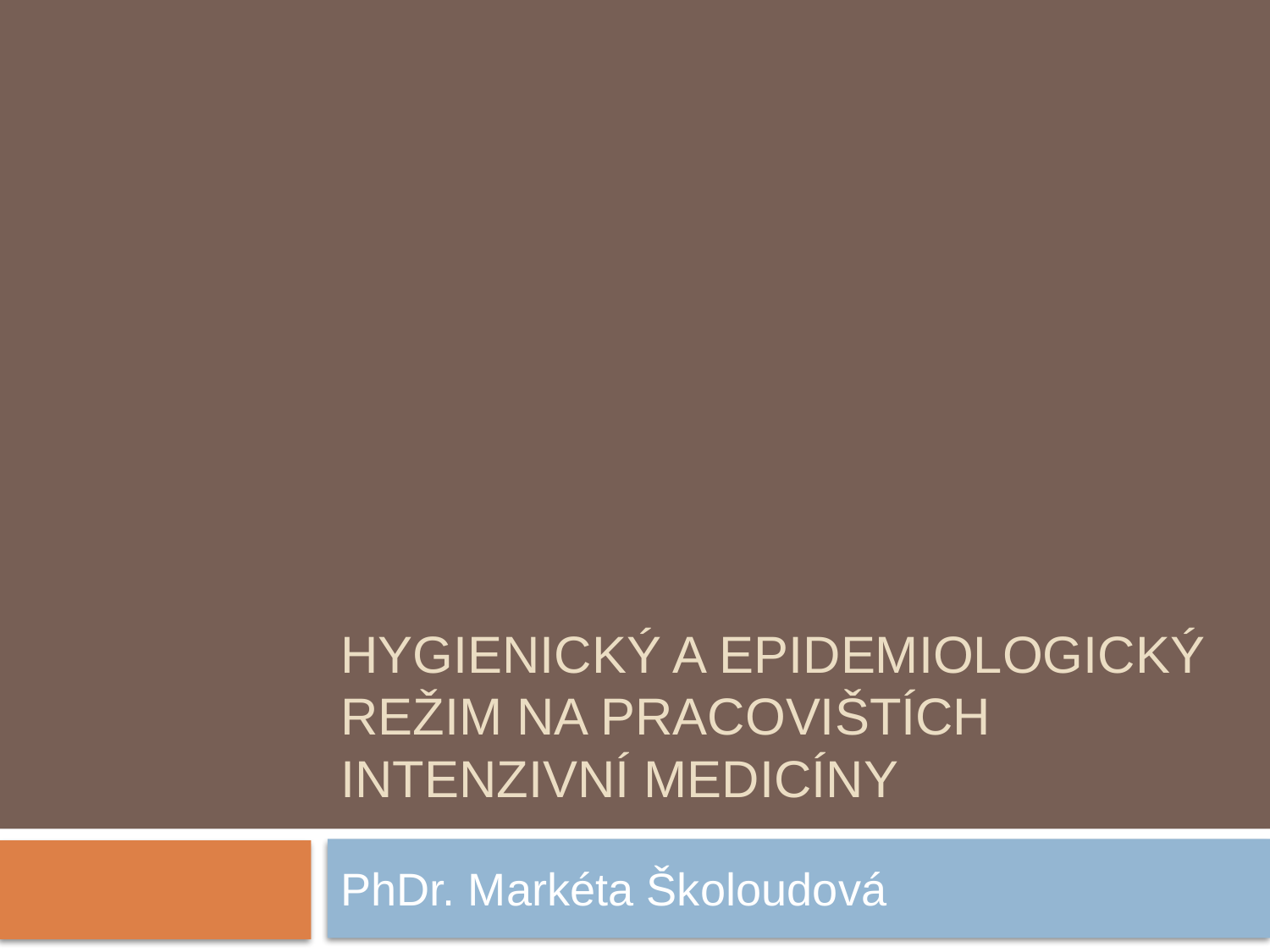

# HYGIENICKÝ A EPIDEMIOLOGICKÝ REŽIM NA PRACOVIŠTÍCH INTENZIVNÍ MEDICÍNY
PhDr. Markéta Školoudová